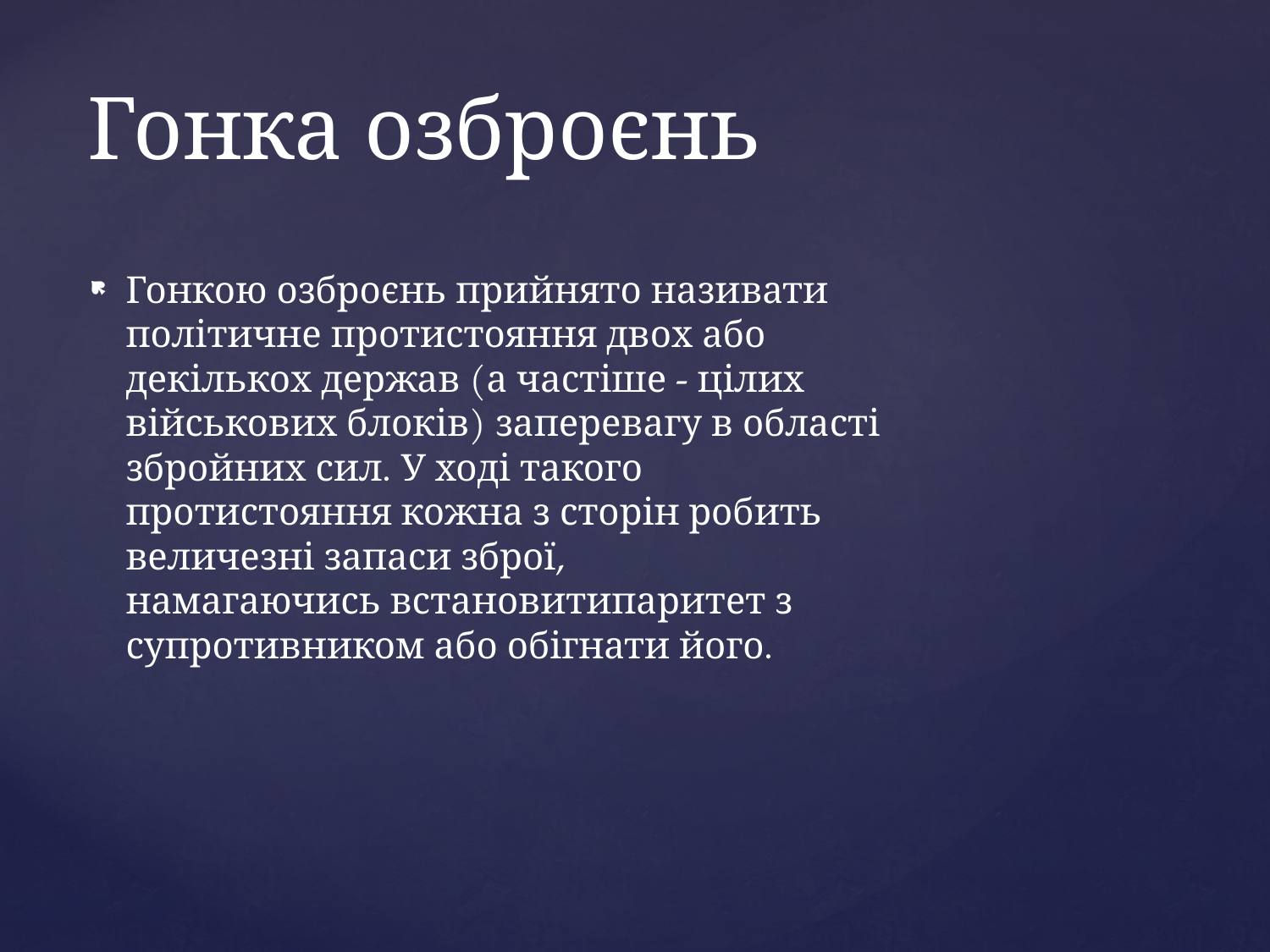

# Гонка озброєнь
Гонкою озброєнь прийнято називати політичне протистояння двох або декількох держав (а частіше - цілих військових блоків) заперевагу в області збройних сил. У ході такого протистояння кожна з сторін робить величезні запаси зброї, намагаючись встановитипаритет з супротивником або обігнати його.